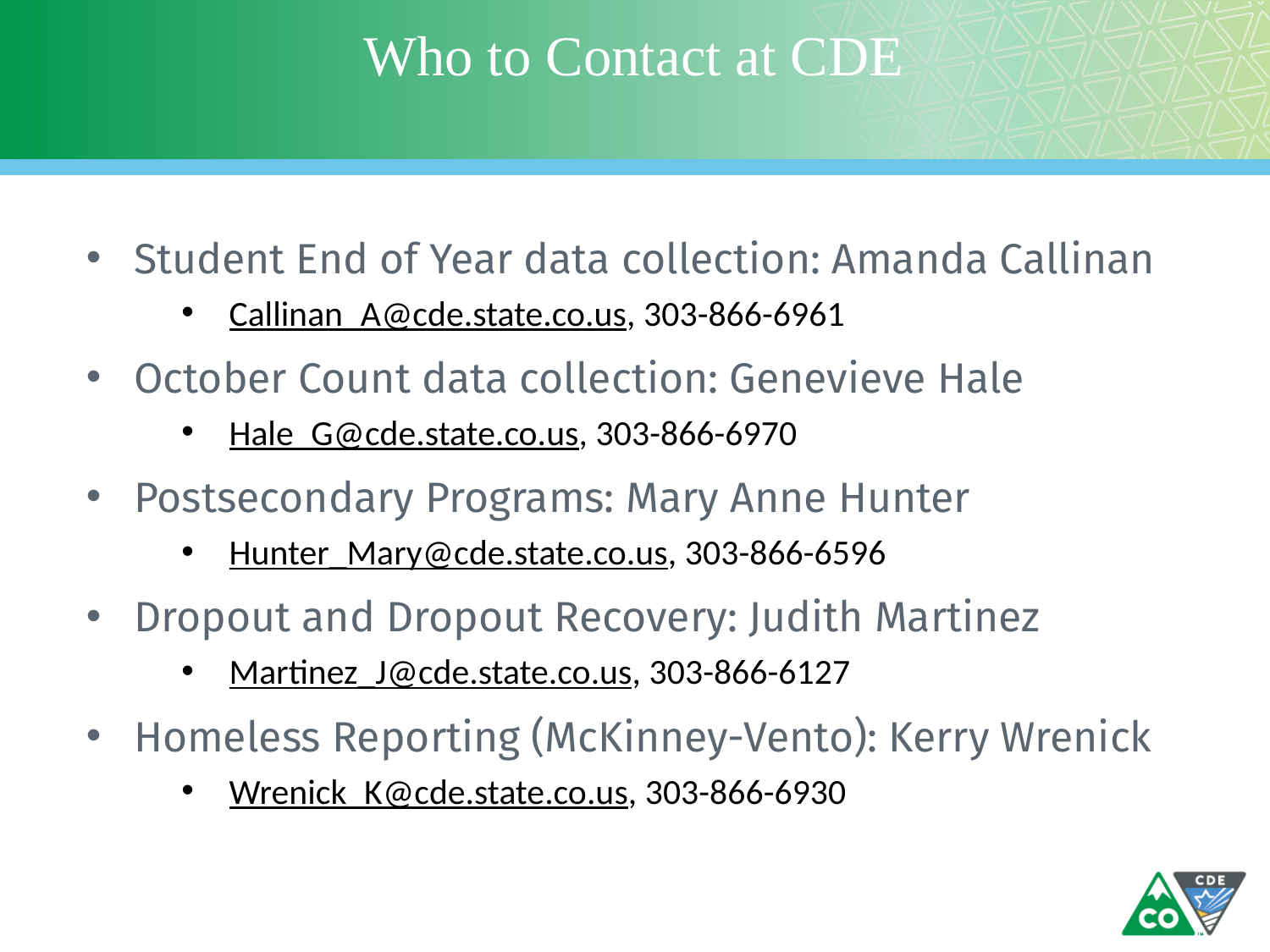

Who to Contact at CDE
#
DATA SERVICES UNIT
Student End of Year data collection: Amanda Callinan
Callinan_A@cde.state.co.us, 303-866-6961
October Count data collection: Genevieve Hale
Hale_G@cde.state.co.us, 303-866-6970
Postsecondary Programs: Mary Anne Hunter
Hunter_Mary@cde.state.co.us, 303-866-6596
Dropout and Dropout Recovery: Judith Martinez
Martinez_J@cde.state.co.us, 303-866-6127
Homeless Reporting (McKinney-Vento): Kerry Wrenick
Wrenick_K@cde.state.co.us, 303-866-6930